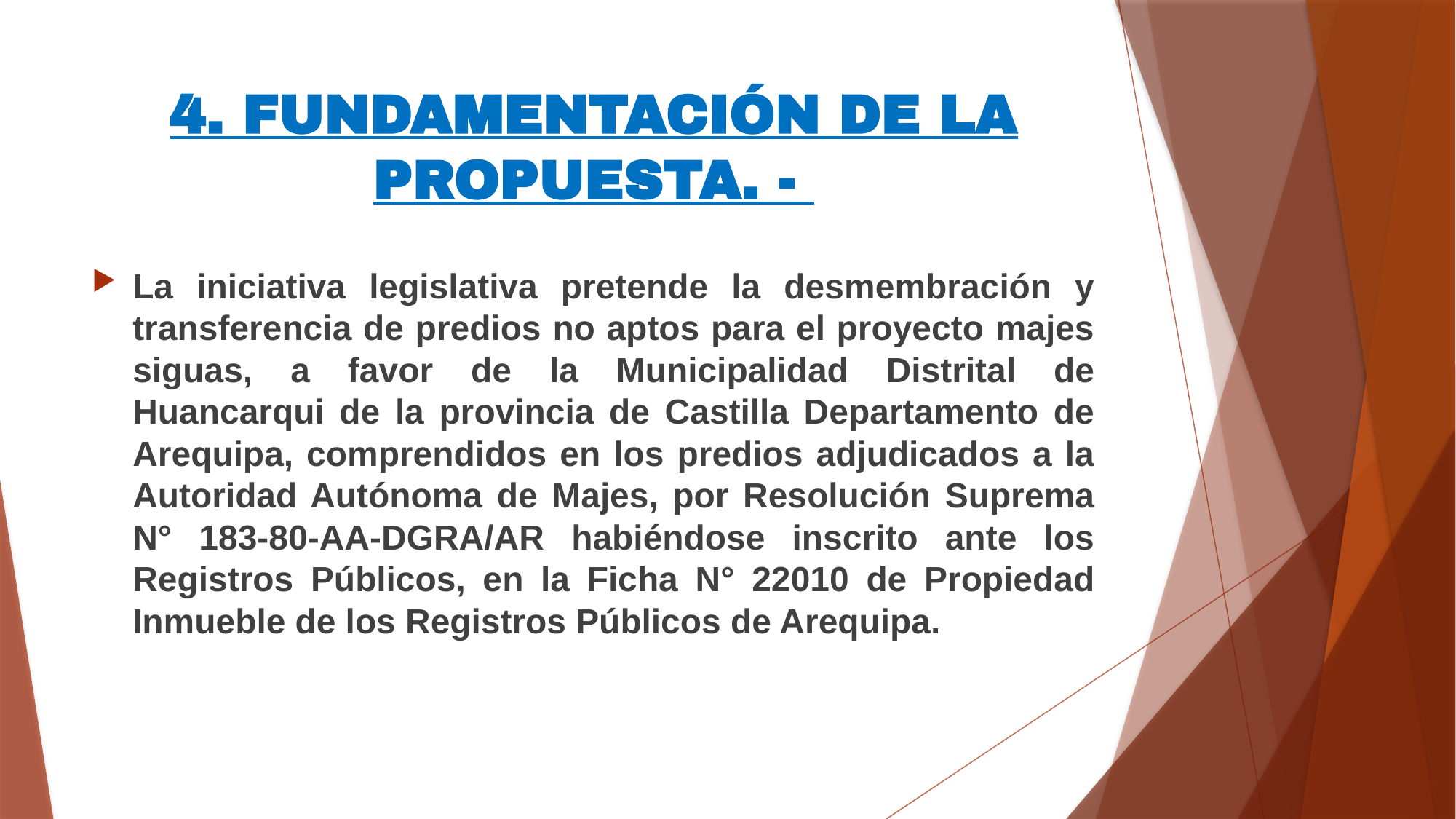

# 4. FUNDAMENTACIÓN DE LA PROPUESTA. -
La iniciativa legislativa pretende la desmembración y transferencia de predios no aptos para el proyecto majes siguas, a favor de la Municipalidad Distrital de Huancarqui de la provincia de Castilla Departamento de Arequipa, comprendidos en los predios adjudicados a la Autoridad Autónoma de Majes, por Resolución Suprema N° 183-80-AA-DGRA/AR habiéndose inscrito ante los Registros Públicos, en la Ficha N° 22010 de Propiedad Inmueble de los Registros Públicos de Arequipa.